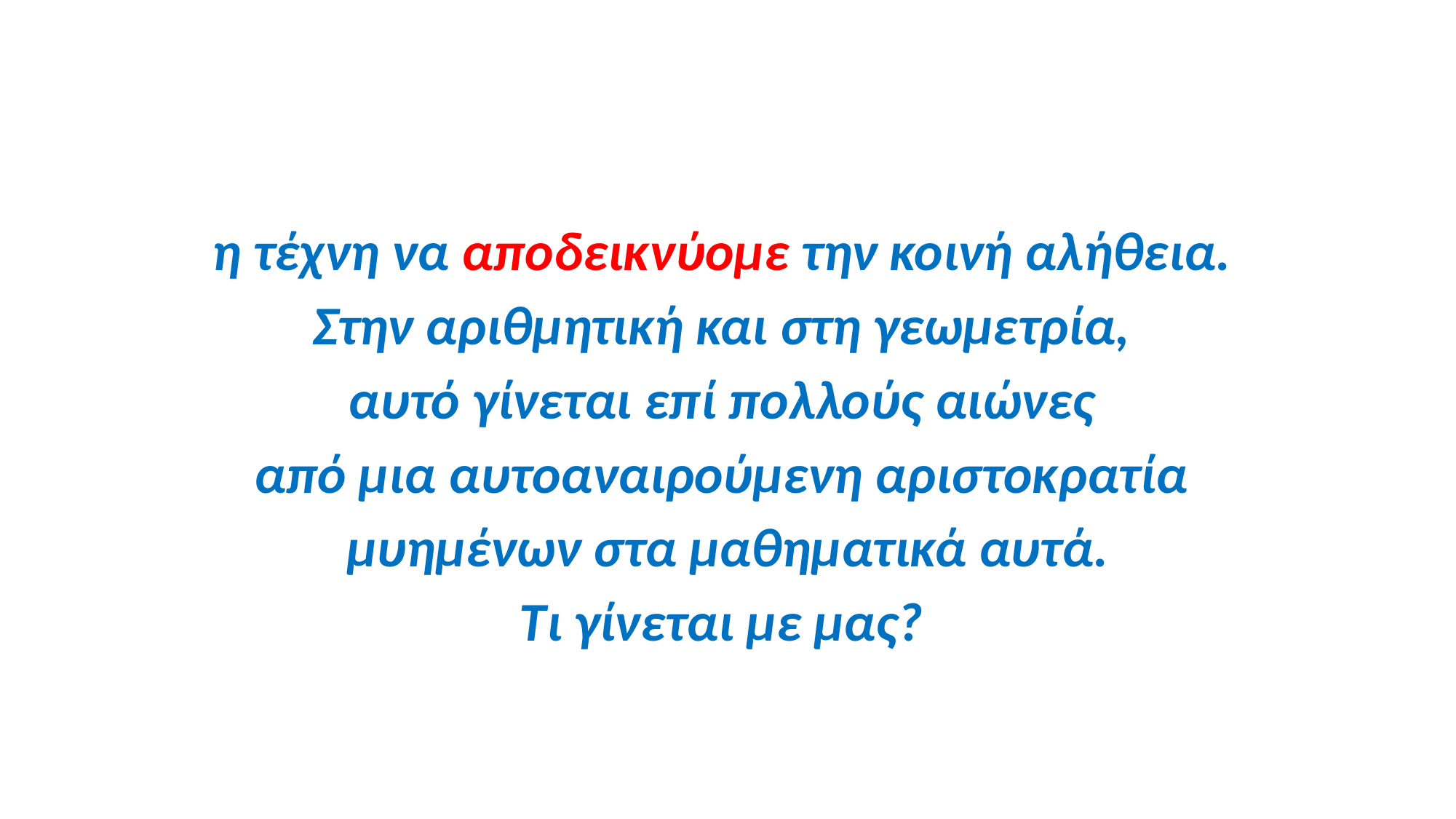

#
η τέχνη να αποδεικνύομε την κοινή αλήθεια.
Στην αριθμητική και στη γεωμετρία,
αυτό γίνεται επί πολλούς αιώνες
από μια αυτοαναιρούμενη αριστοκρατία
μυημένων στα μαθηματικά αυτά.
Τι γίνεται με μας?